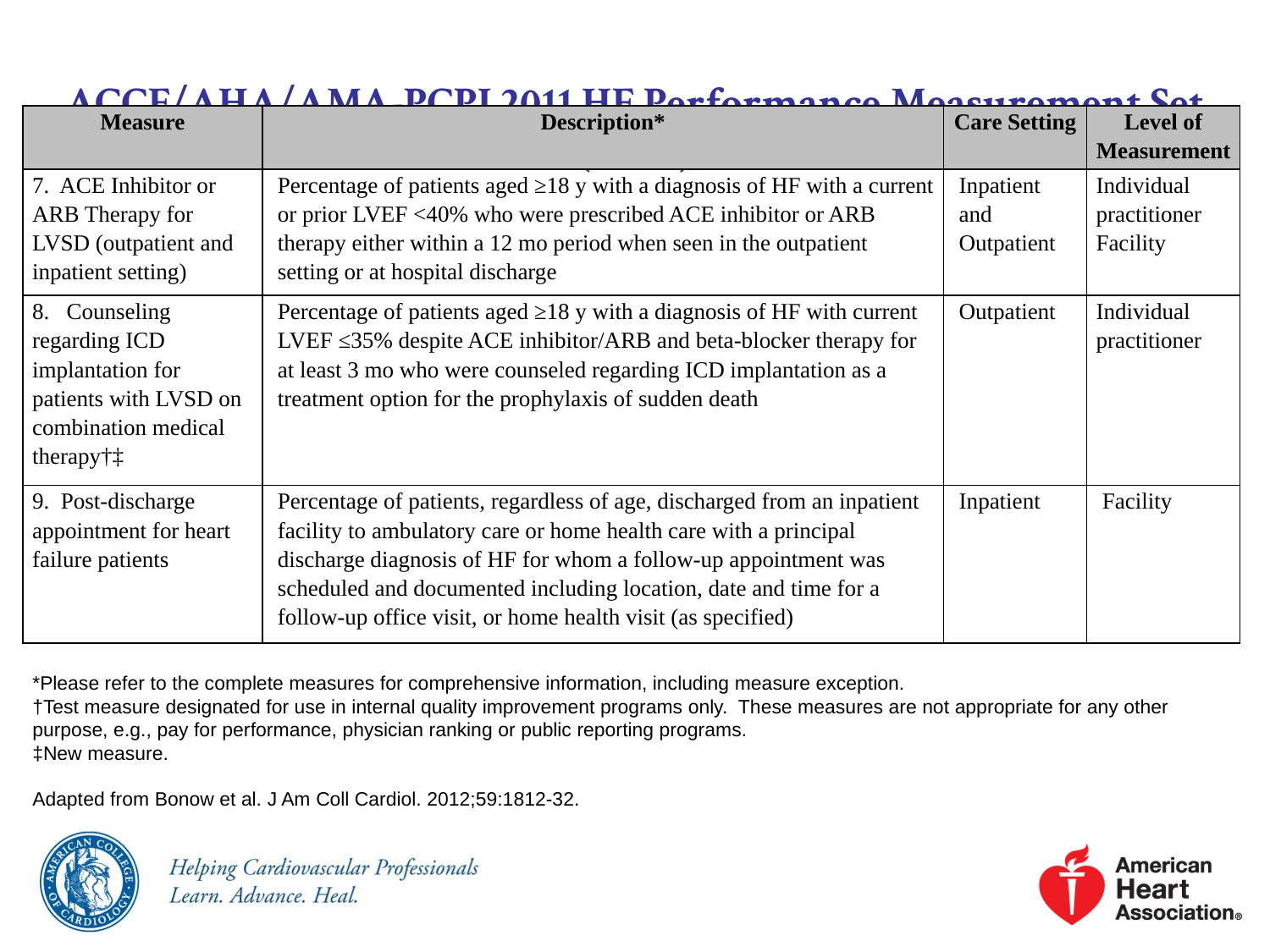

# ACCF/AHA/AMA-PCPI 2011 HF Performance Measurement Set (cont.)
| Measure | Description\* | Care Setting | Level of Measurement |
| --- | --- | --- | --- |
| 7. ACE Inhibitor or ARB Therapy for LVSD (outpatient and inpatient setting) | Percentage of patients aged ≥18 y with a diagnosis of HF with a current or prior LVEF <40% who were prescribed ACE inhibitor or ARB therapy either within a 12 mo period when seen in the outpatient setting or at hospital discharge | Inpatient and Outpatient | Individual practitioner Facility |
| 8. Counseling regarding ICD implantation for patients with LVSD on combination medical therapy†‡ | Percentage of patients aged ≥18 y with a diagnosis of HF with current LVEF ≤35% despite ACE inhibitor/ARB and beta-blocker therapy for at least 3 mo who were counseled regarding ICD implantation as a treatment option for the prophylaxis of sudden death | Outpatient | Individual practitioner |
| 9. Post-discharge appointment for heart failure patients | Percentage of patients, regardless of age, discharged from an inpatient facility to ambulatory care or home health care with a principal discharge diagnosis of HF for whom a follow-up appointment was scheduled and documented including location, date and time for a follow-up office visit, or home health visit (as specified) | Inpatient | Facility |
*Please refer to the complete measures for comprehensive information, including measure exception.
†Test measure designated for use in internal quality improvement programs only.  These measures are not appropriate for any other purpose, e.g., pay for performance, physician ranking or public reporting programs.
‡New measure.

Adapted from Bonow et al. J Am Coll Cardiol. 2012;59:1812-32.